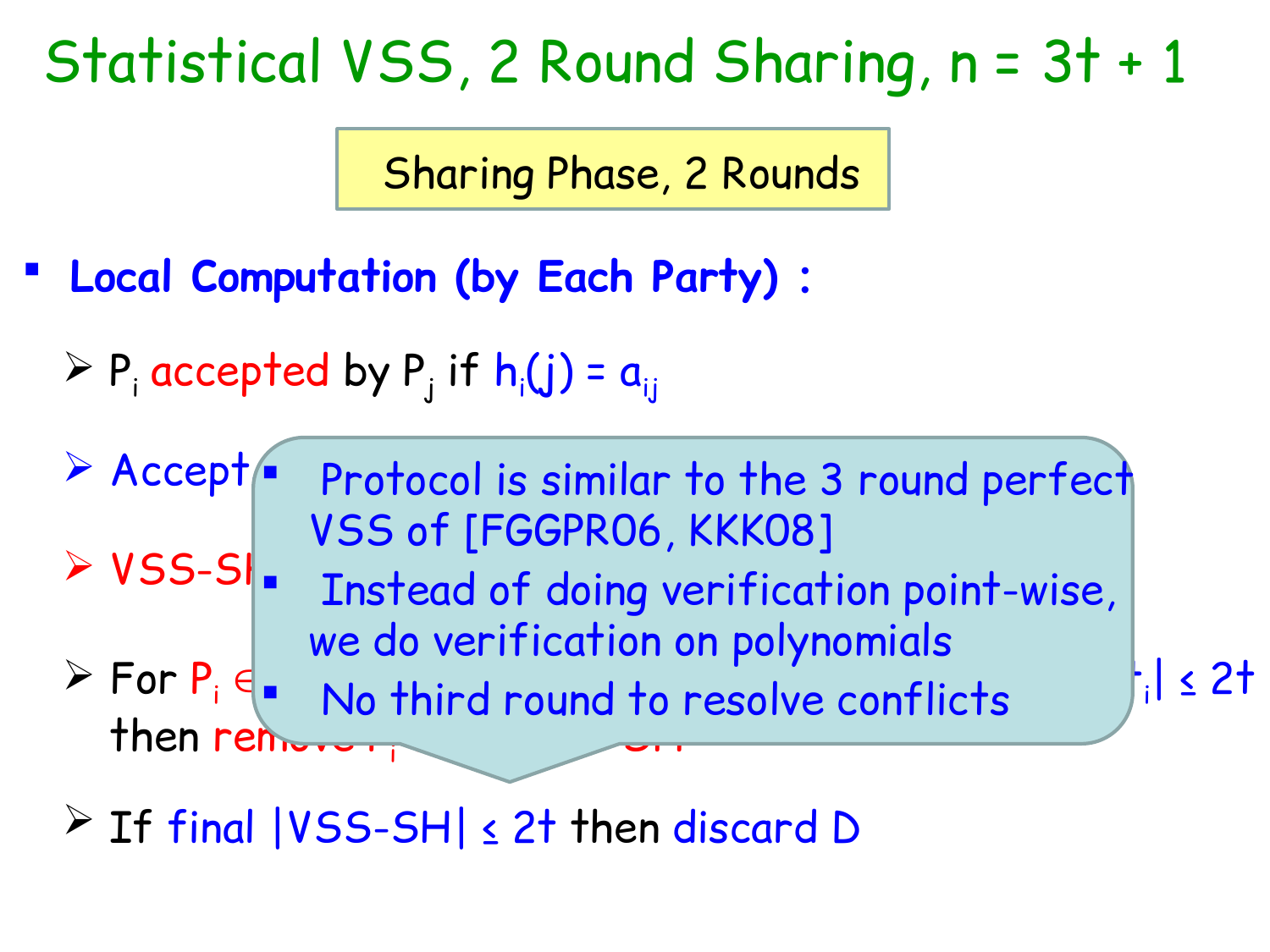

# Statistical VSS, 2 Round Sharing, n = 3t + 1

 Sharing Phase, 2 Rounds
 Local Computation (by Each Party) :

Pi accepted by Pj if hi(j) = aij
Accepti = set of all parties that accepted party Pi

 Protocol is similar to the 3 round perfect VSS of [FGGPR06, KKK08]
 Instead of doing verification point-wise, we do verification on polynomials
 No third round to resolve conflicts
VSS-SH  ← Pi if |Accepti| ≥ 2t + 1
For Pi ∈ VSS-SH, if |VSS-SH ∩ WSS-SHi ∩ Accepti| ≤ 2t then remove Pi from VSS-SH
If final |VSS-SH| ≤ 2t then discard D